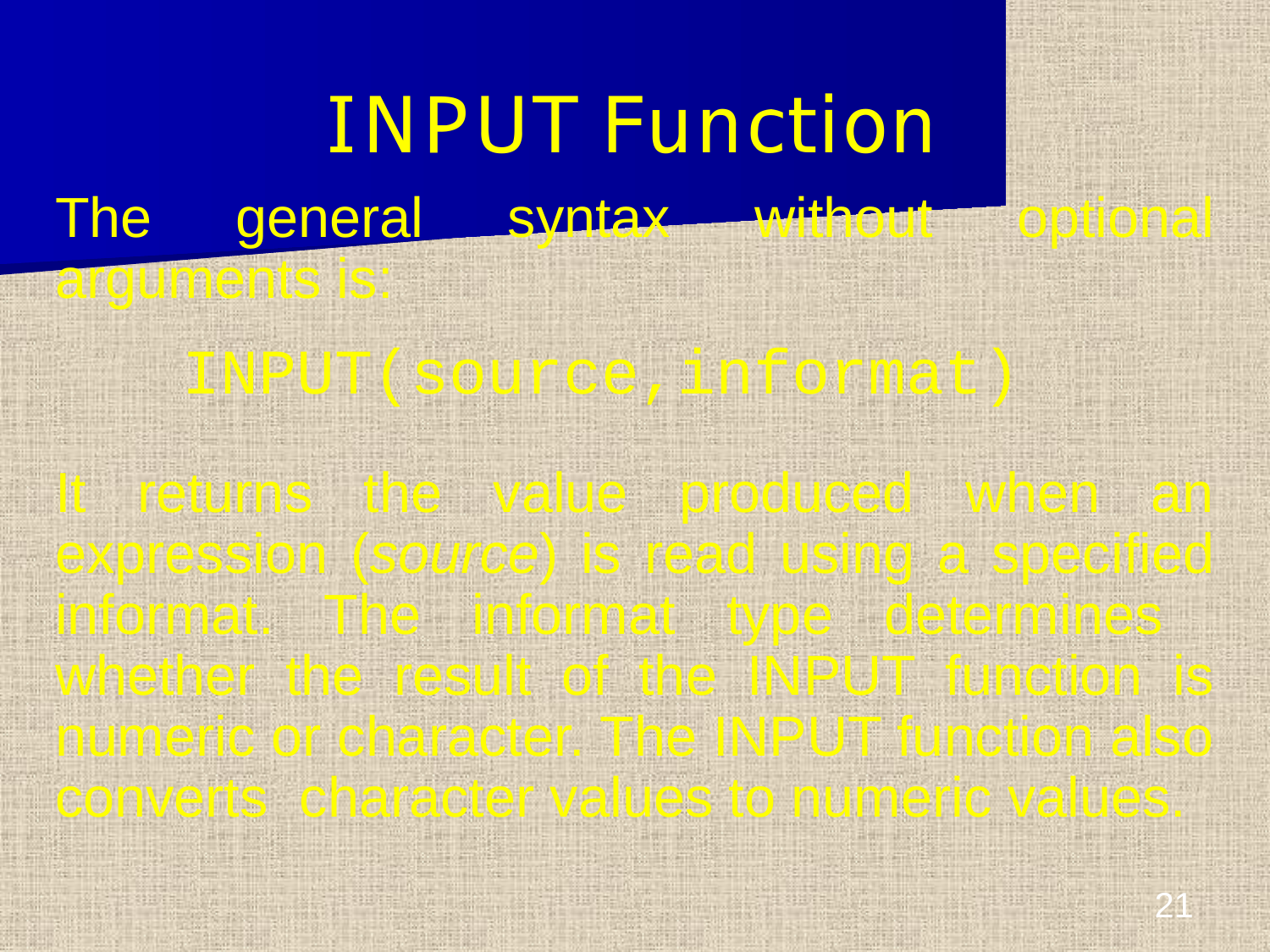

# INPUT Function
The general syntax without optional arguments is:

	INPUT(source,informat)

It returns the value produced when an expression (source) is read using a specified informat. The informat type determines  whether the result of the INPUT function is numeric or character. The INPUT function also converts  character values to numeric values.
21